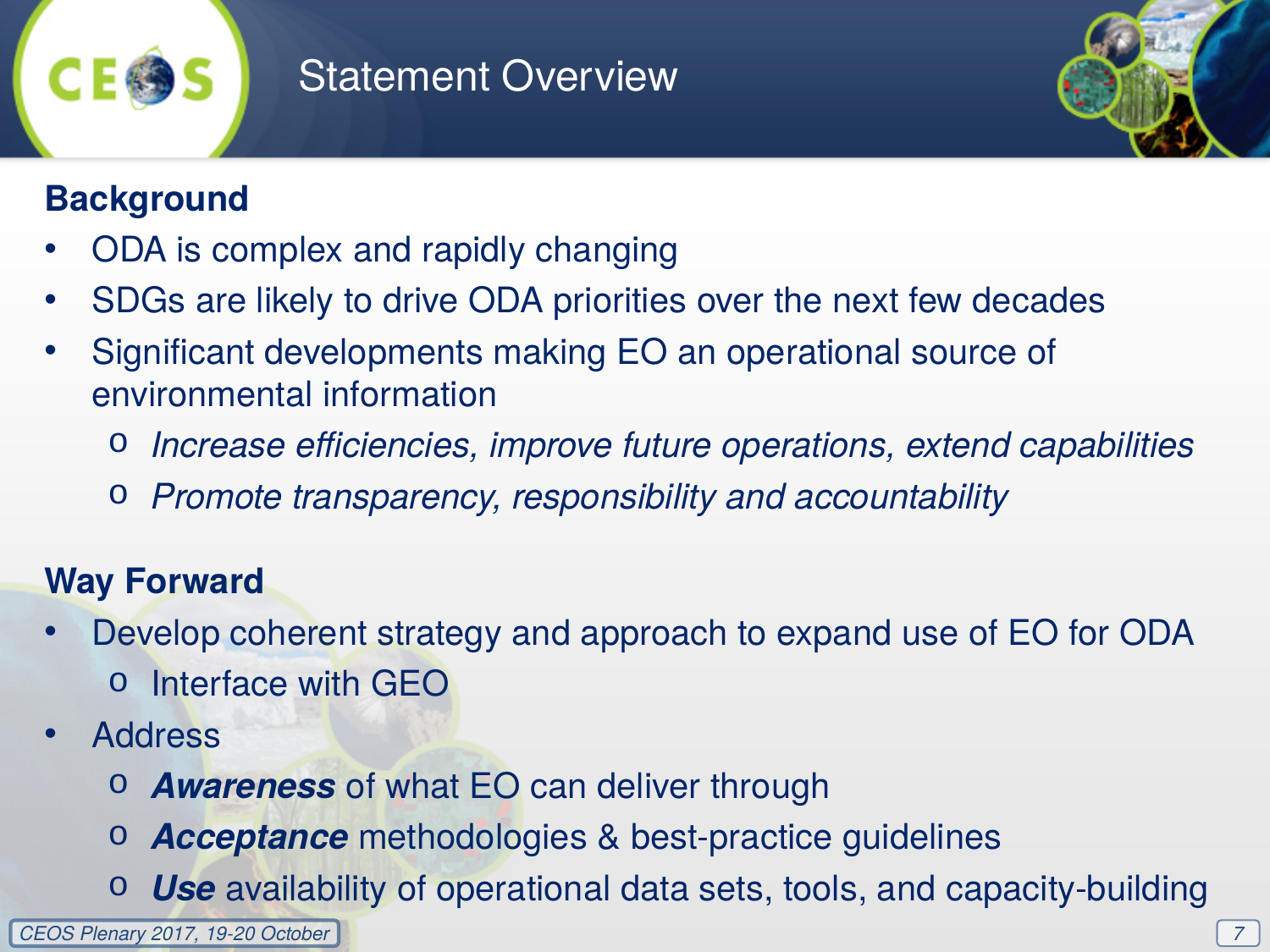

Statement Overview
Background
ODA is complex and rapidly changing
SDGs are likely to drive ODA priorities over the next few decades
Significant developments making EO an operational source of environmental information
Increase efficiencies, improve future operations, extend capabilities
Promote transparency, responsibility and accountability

Way Forward
Develop coherent strategy and approach to expand use of EO for ODA
Interface with GEO
Address
Awareness of what EO can deliver through
Acceptance methodologies & best-practice guidelines
Use availability of operational data sets, tools, and capacity-building
7